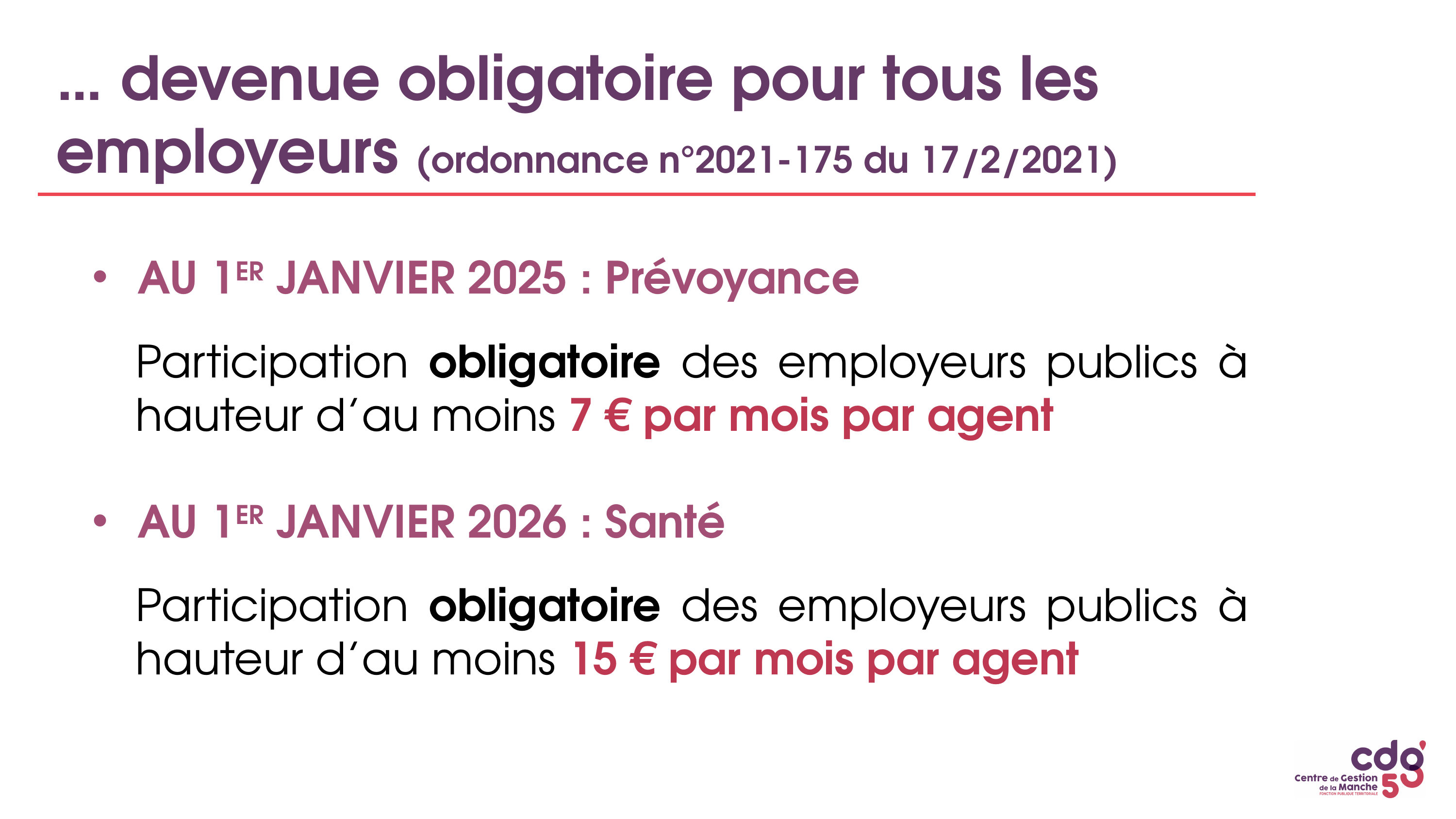

… devenue obligatoire pour tous les 	employeurs (ordonnance n°2021-175 du 17/2/2021)
AU 1ER JANVIER 2025 : Prévoyance

	Participation obligatoire des employeurs publics à 	hauteur d’au moins 7 € par mois par agent

AU 1ER JANVIER 2026 : Santé

	Participation obligatoire des employeurs publics à 	hauteur d’au moins 15 € par mois par agent